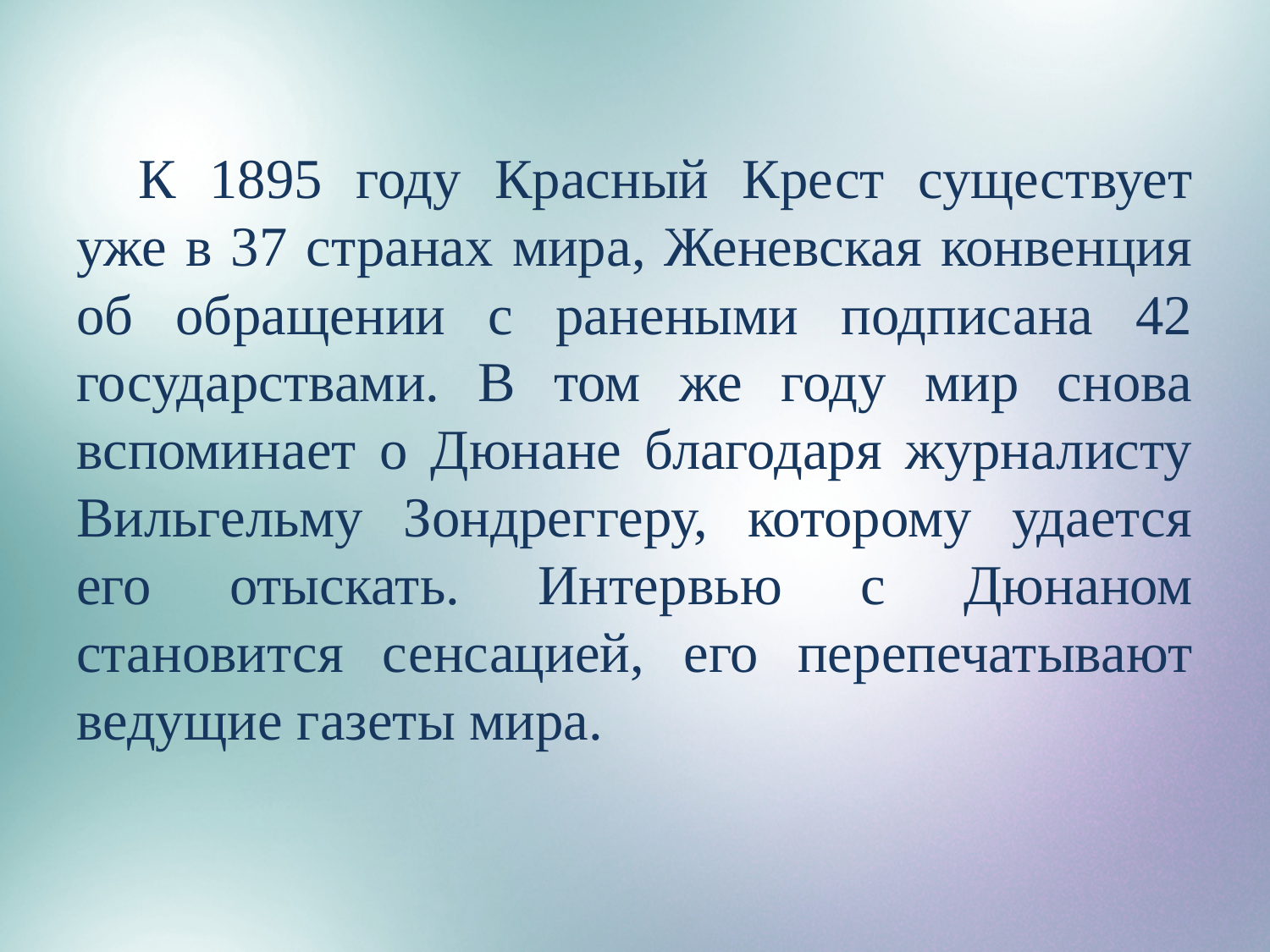

К 1895 году Красный Крест существует уже в 37 странах мира, Женевская конвенция об обращении с ранеными подписана 42 государствами. В том же году мир снова вспоминает о Дюнане благодаря журналисту Вильгельму Зондреггеру, которому удается его отыскать. Интервью с Дюнаном становится сенсацией, его перепечатывают ведущие газеты мира.